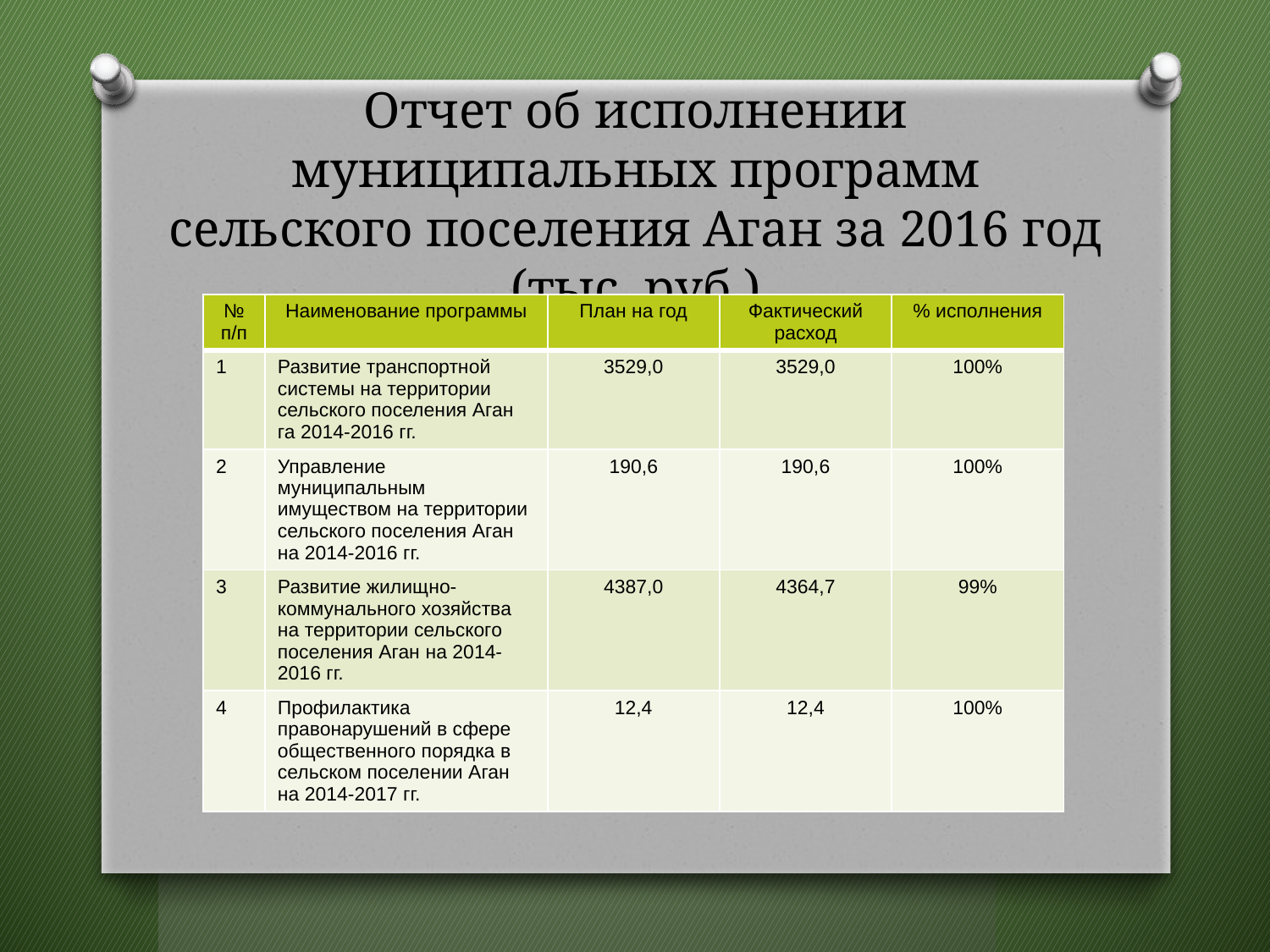

# Отчет об исполнении муниципальных программ сельского поселения Аган за 2016 год (тыс. руб.)
| № п/п | Наименование программы | План на год | Фактический расход | % исполнения |
| --- | --- | --- | --- | --- |
| 1 | Развитие транспортной системы на территории сельского поселения Аган га 2014-2016 гг. | 3529,0 | 3529,0 | 100% |
| 2 | Управление муниципальным имуществом на территории сельского поселения Аган на 2014-2016 гг. | 190,6 | 190,6 | 100% |
| 3 | Развитие жилищно-коммунального хозяйства на территории сельского поселения Аган на 2014-2016 гг. | 4387,0 | 4364,7 | 99% |
| 4 | Профилактика правонарушений в сфере общественного порядка в сельском поселении Аган на 2014-2017 гг. | 12,4 | 12,4 | 100% |